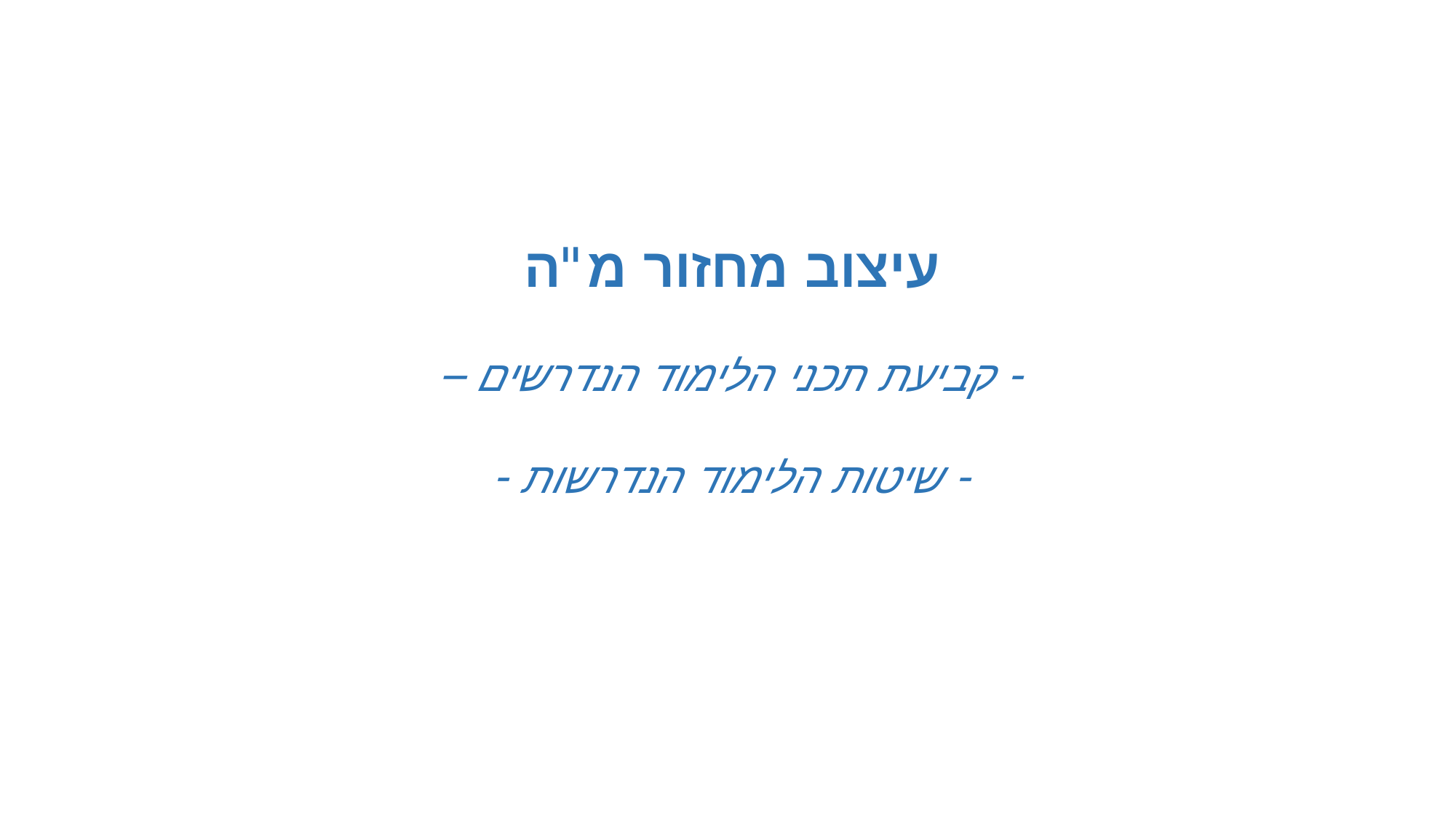

עיצוב מחזור מ"ה
- קביעת תכני הלימוד הנדרשים –
- שיטות הלימוד הנדרשות -